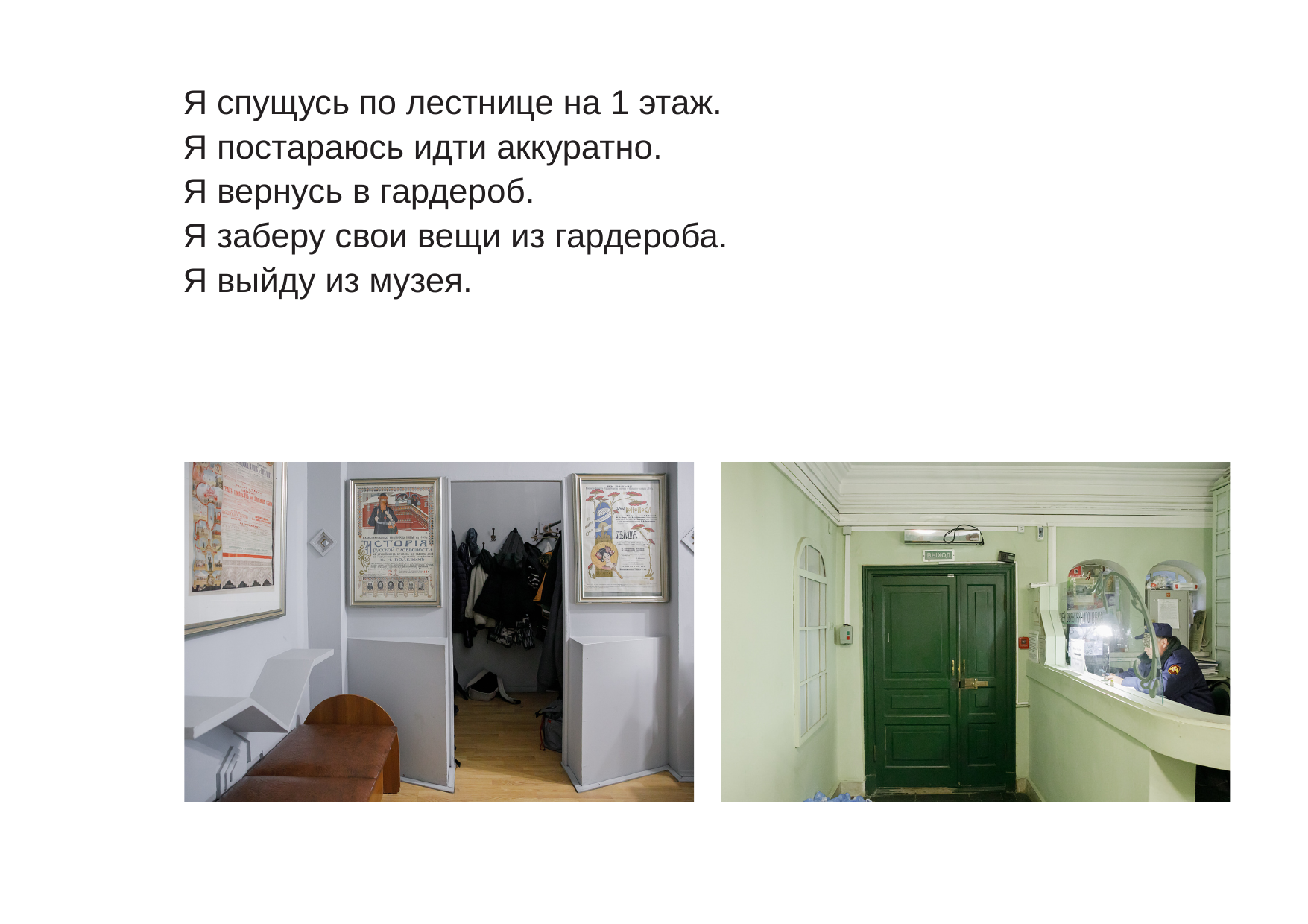

Я спущусь по лестнице на 1 этаж.
Я постараюсь идти аккуратно.
Я вернусь в гардероб.
Я заберу свои вещи из гардероба.
Я выйду из музея.